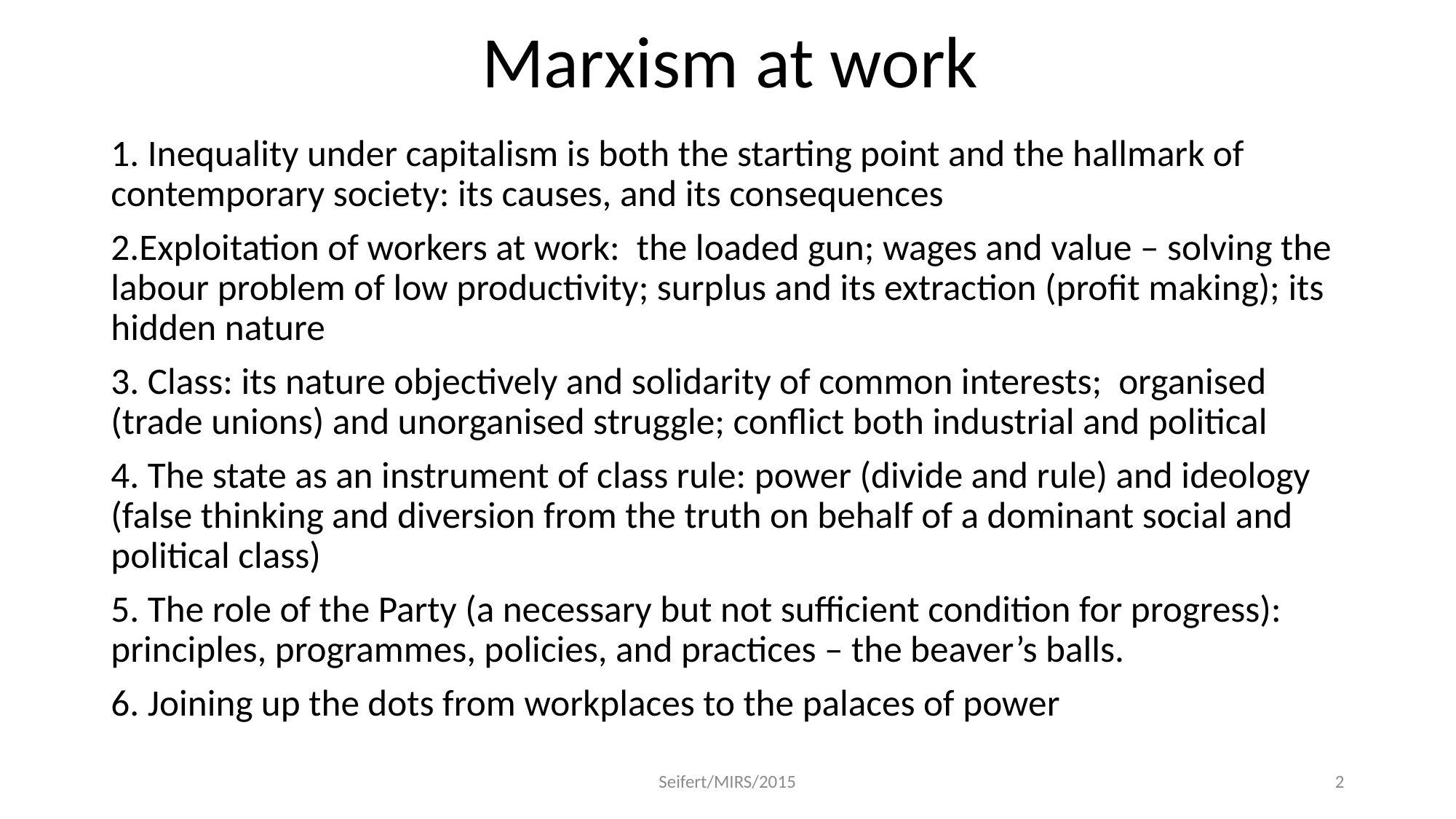

# Marxism at work
1. Inequality under capitalism is both the starting point and the hallmark of contemporary society: its causes, and its consequences
2.Exploitation of workers at work:  the loaded gun; wages and value – solving the labour problem of low productivity; surplus and its extraction (profit making); its hidden nature
3. Class: its nature objectively and solidarity of common interests;  organised (trade unions) and unorganised struggle; conflict both industrial and political
4. The state as an instrument of class rule: power (divide and rule) and ideology (false thinking and diversion from the truth on behalf of a dominant social and political class)
5. The role of the Party (a necessary but not sufficient condition for progress): principles, programmes, policies, and practices – the beaver’s balls.
6. Joining up the dots from workplaces to the palaces of power
Seifert/MIRS/2015
2